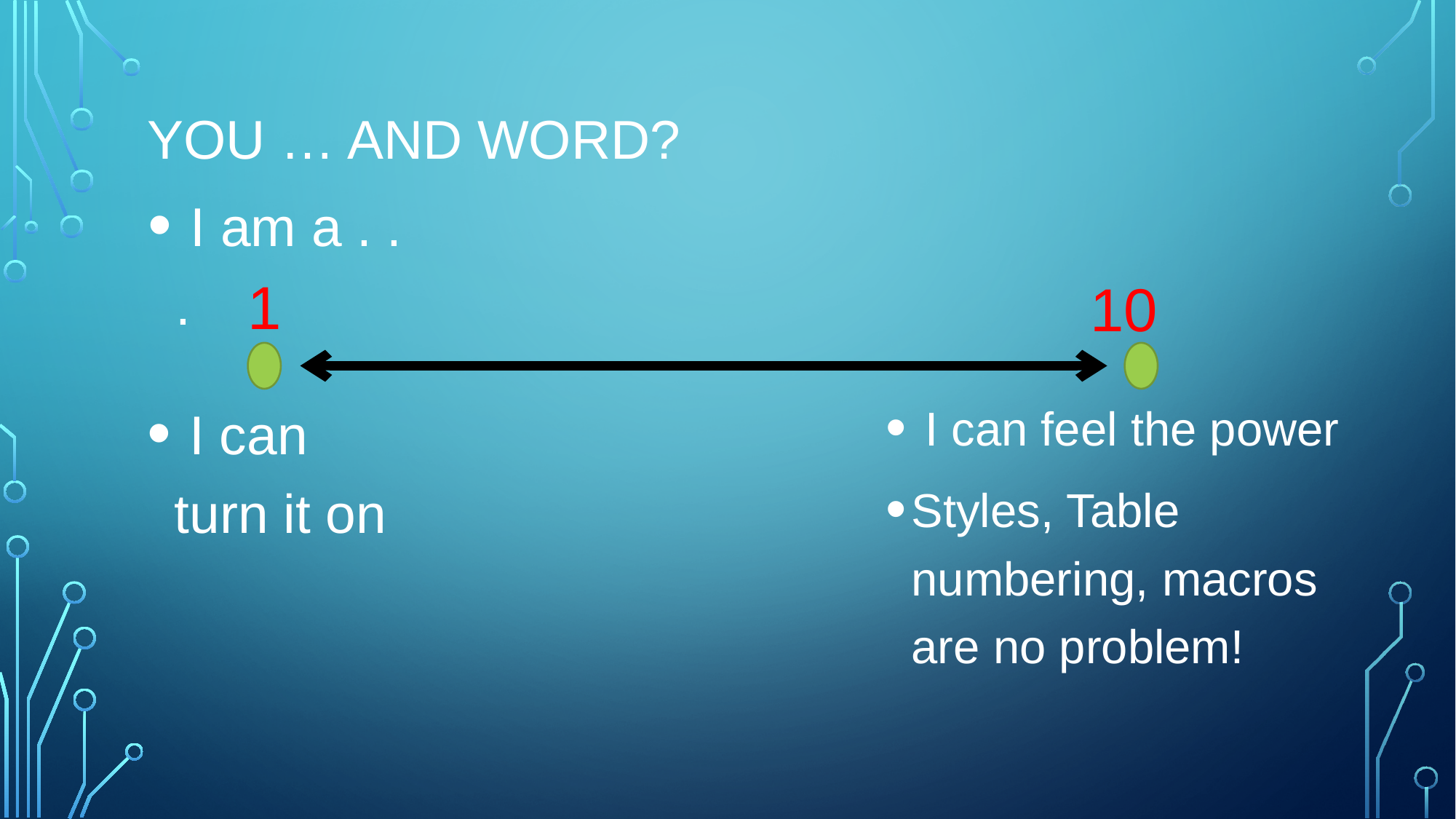

# You … and word?
 I am a . . .
1
10

 I can turn it on
 I can feel the power
Styles, Table numbering, macros are no problem!